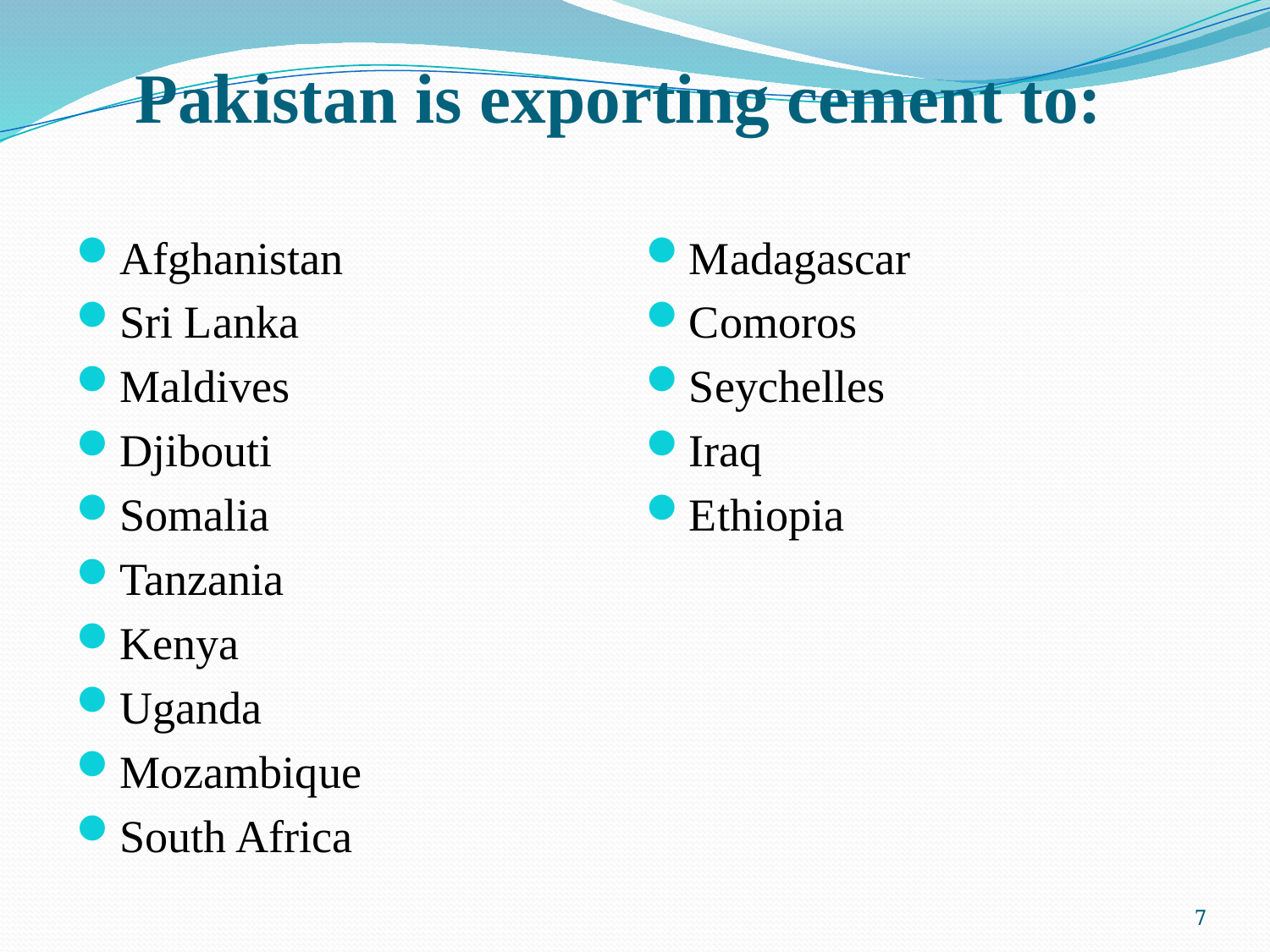

# Pakistan is exporting cement to:
Afghanistan
Sri Lanka
Maldives
Djibouti
Somalia
Tanzania
Kenya
Uganda
Mozambique
South Africa
Madagascar
Comoros
Seychelles
Iraq
Ethiopia

7